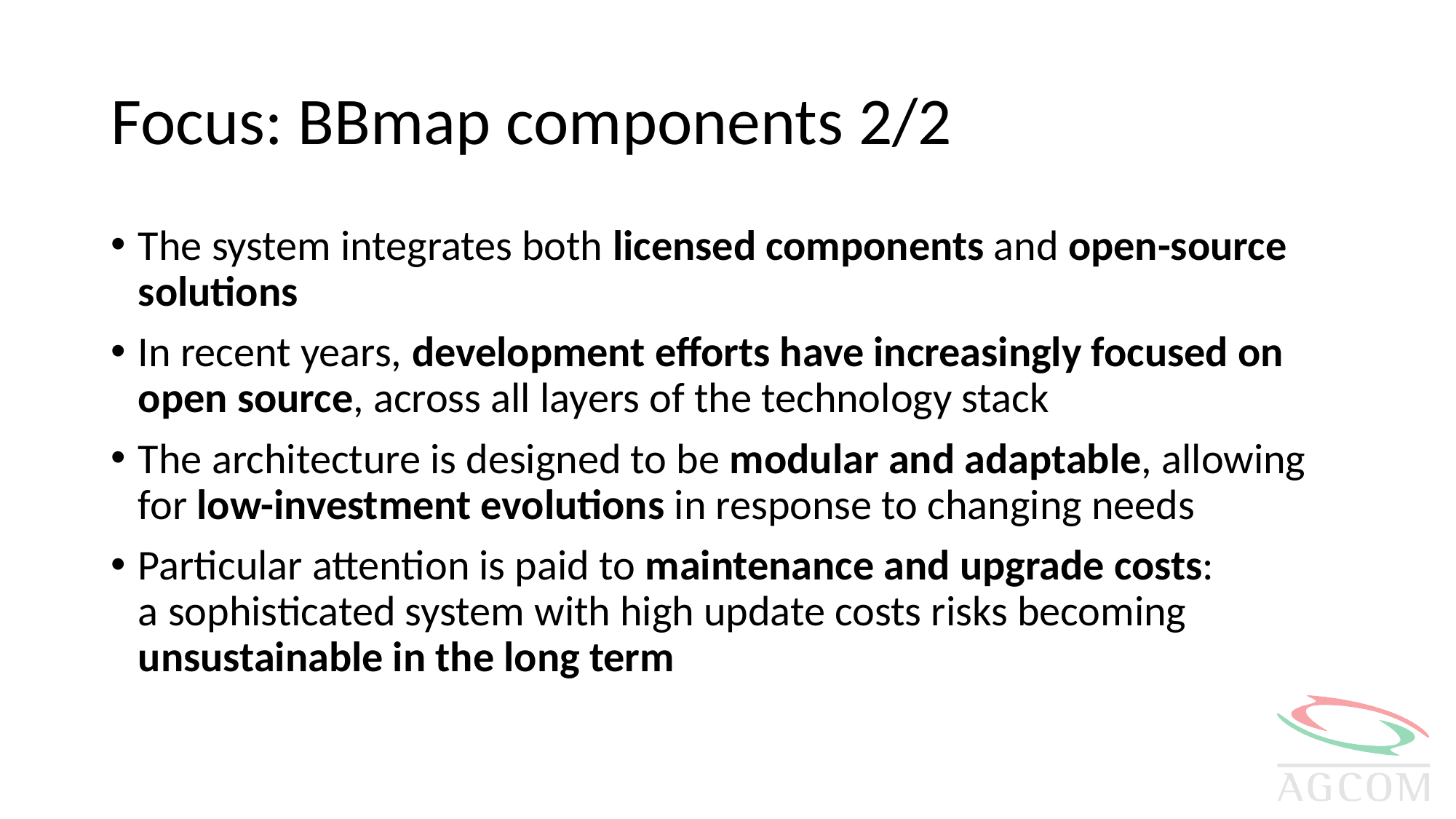

# Focus: BBmap components 2/2
The system integrates both licensed components and open-source solutions
In recent years, development efforts have increasingly focused on open source, across all layers of the technology stack
The architecture is designed to be modular and adaptable, allowing for low-investment evolutions in response to changing needs
Particular attention is paid to maintenance and upgrade costs:
a sophisticated system with high update costs risks becoming unsustainable in the long term